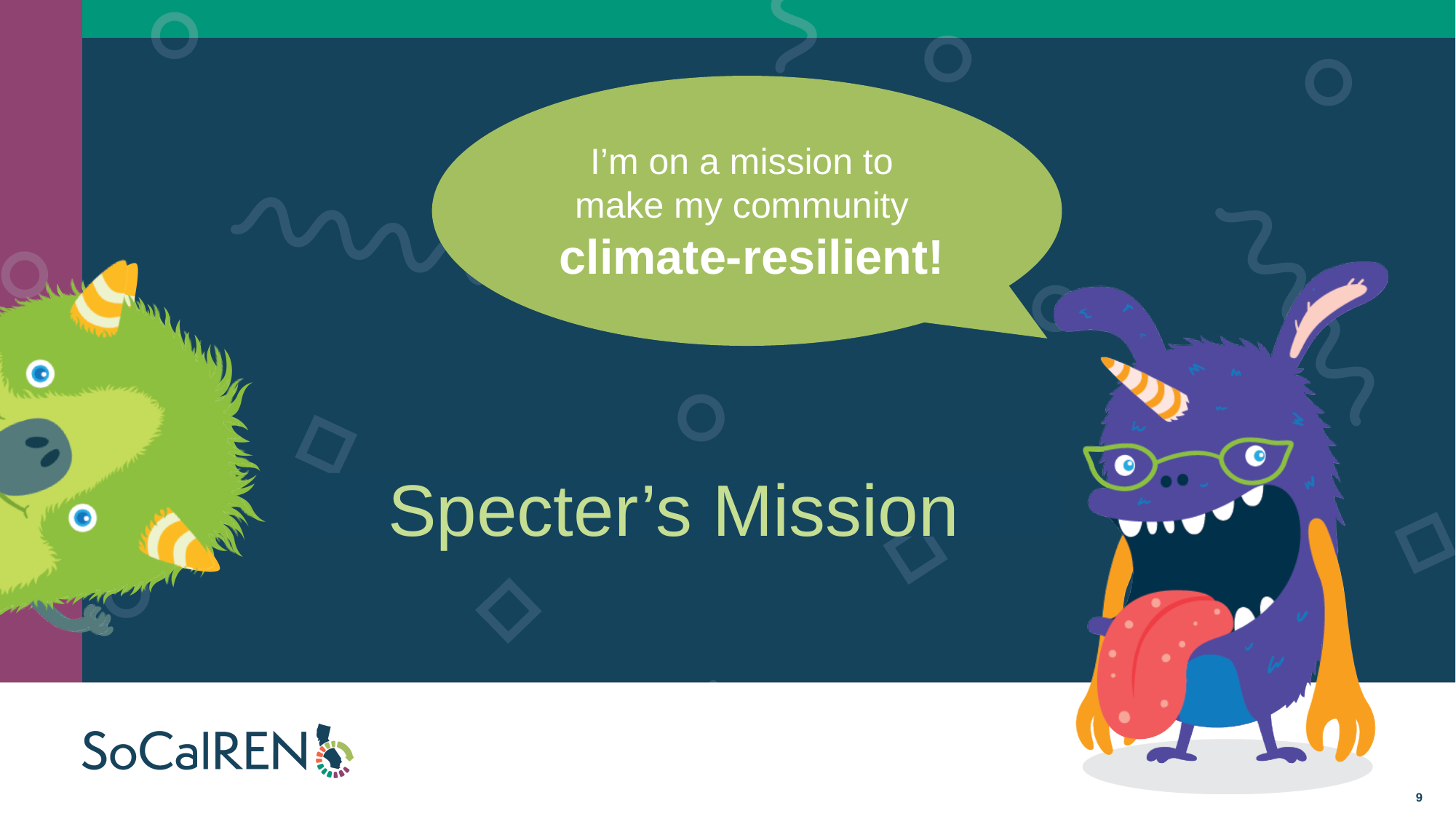

I’m on a mission to
make my community
 climate-resilient!
# Specter’s Mission
9